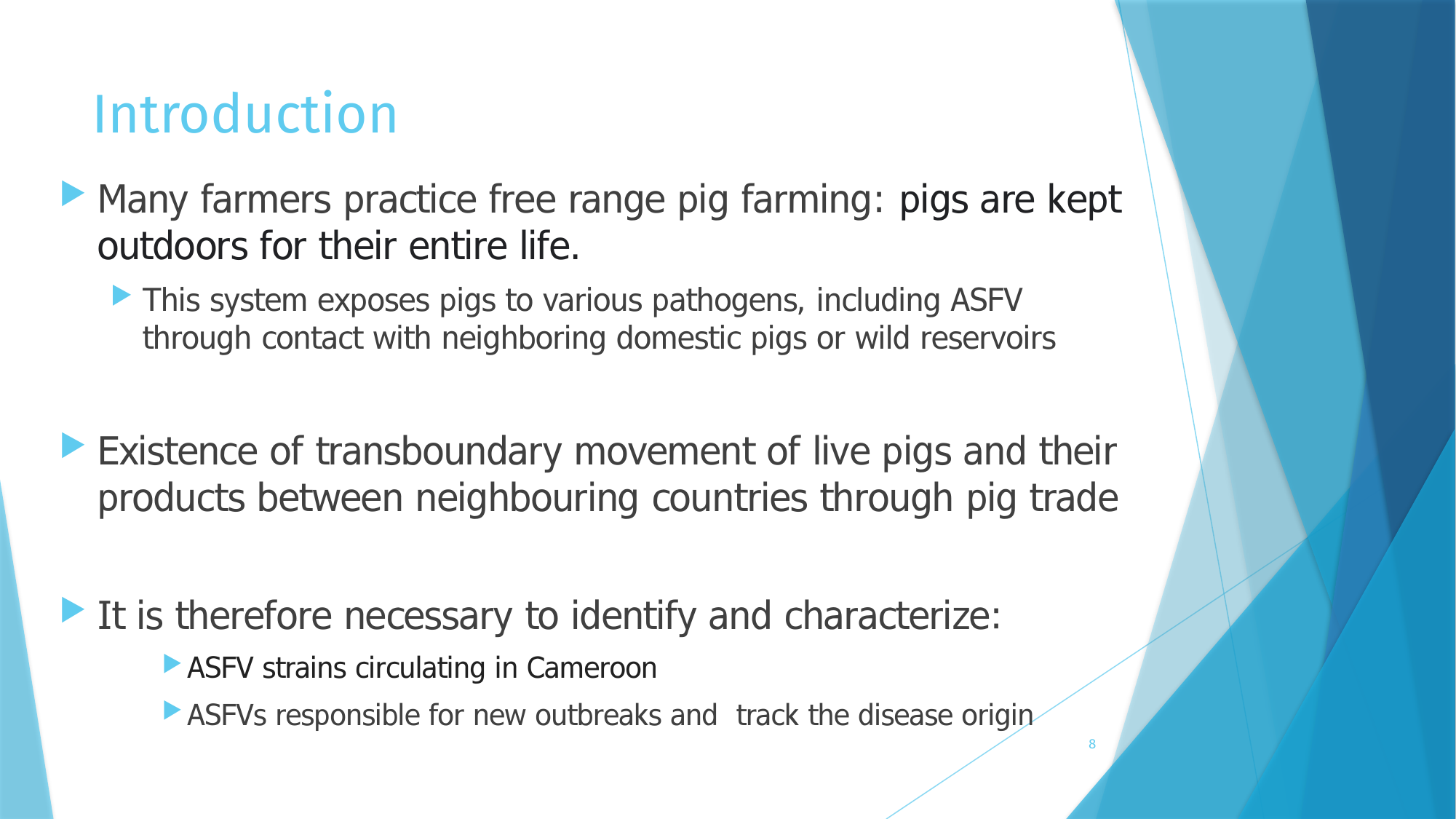

# Introduction
Many farmers practice free range pig farming: pigs are kept outdoors for their entire life.
This system exposes pigs to various pathogens, including ASFV through contact with neighboring domestic pigs or wild reservoirs

Existence of transboundary movement of live pigs and their products between neighbouring countries through pig trade

It is therefore necessary to identify and characterize:
ASFV strains circulating in Cameroon
ASFVs responsible for new outbreaks and  track the disease origin

8